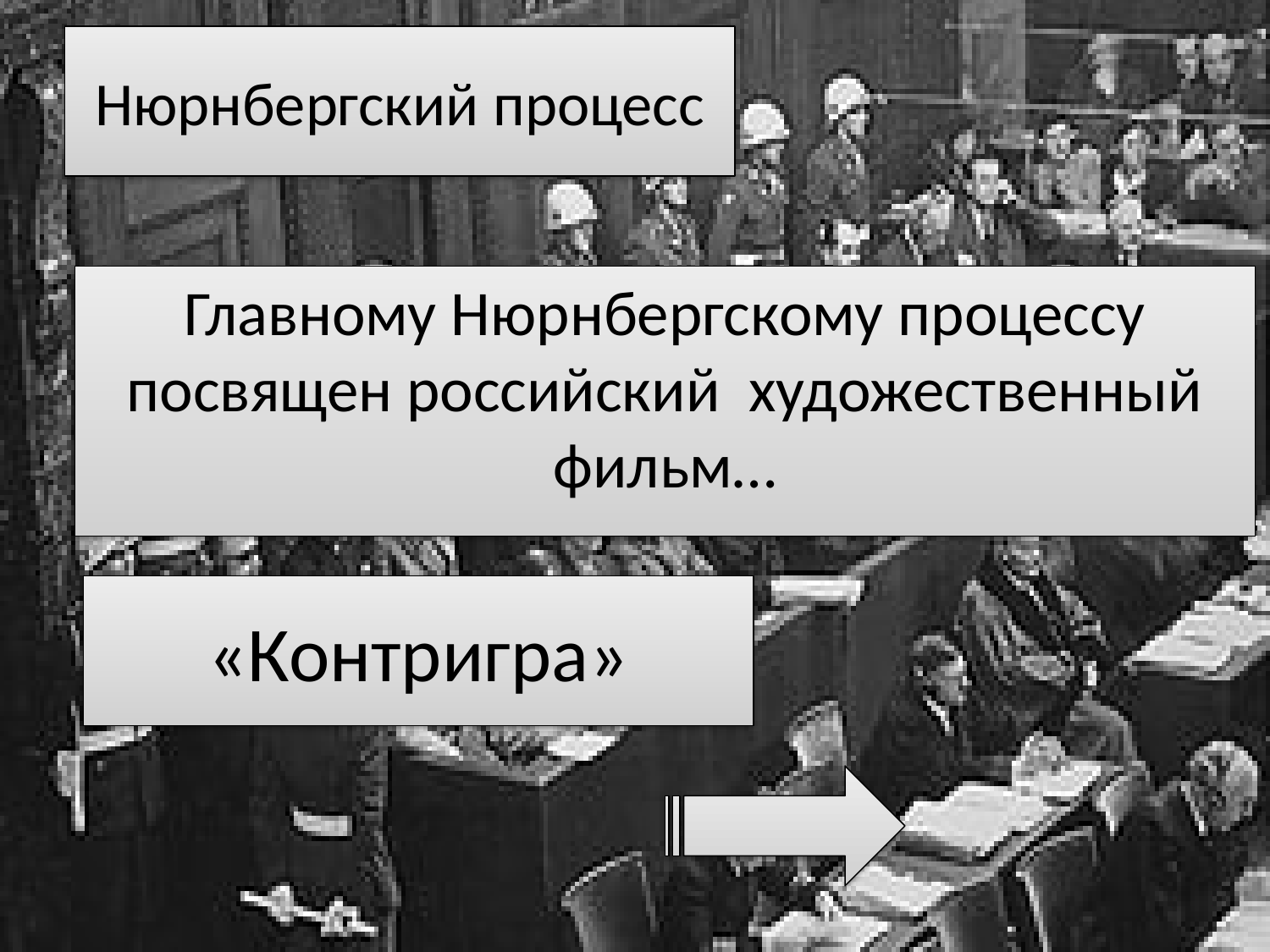

# Нюрнбергский процесс
Главному Нюрнбергскому процессу посвящен российский  художественный фильм…
«Контригра»